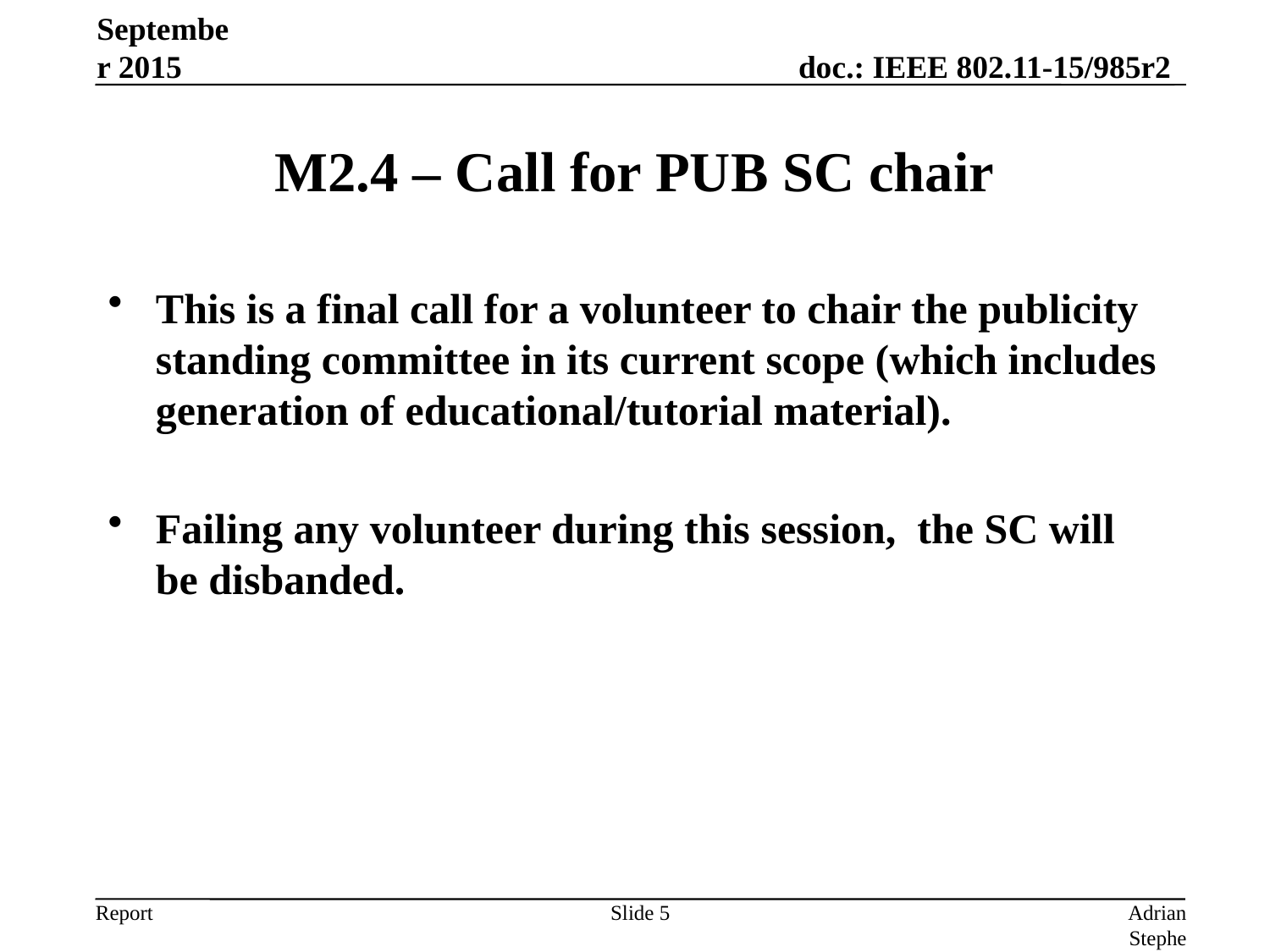

September 2015
# M2.4 – Call for PUB SC chair
This is a final call for a volunteer to chair the publicity standing committee in its current scope (which includes generation of educational/tutorial material).

Failing any volunteer during this session,  the SC will be disbanded.
Slide 5
Adrian Stephens, Intel Corporation